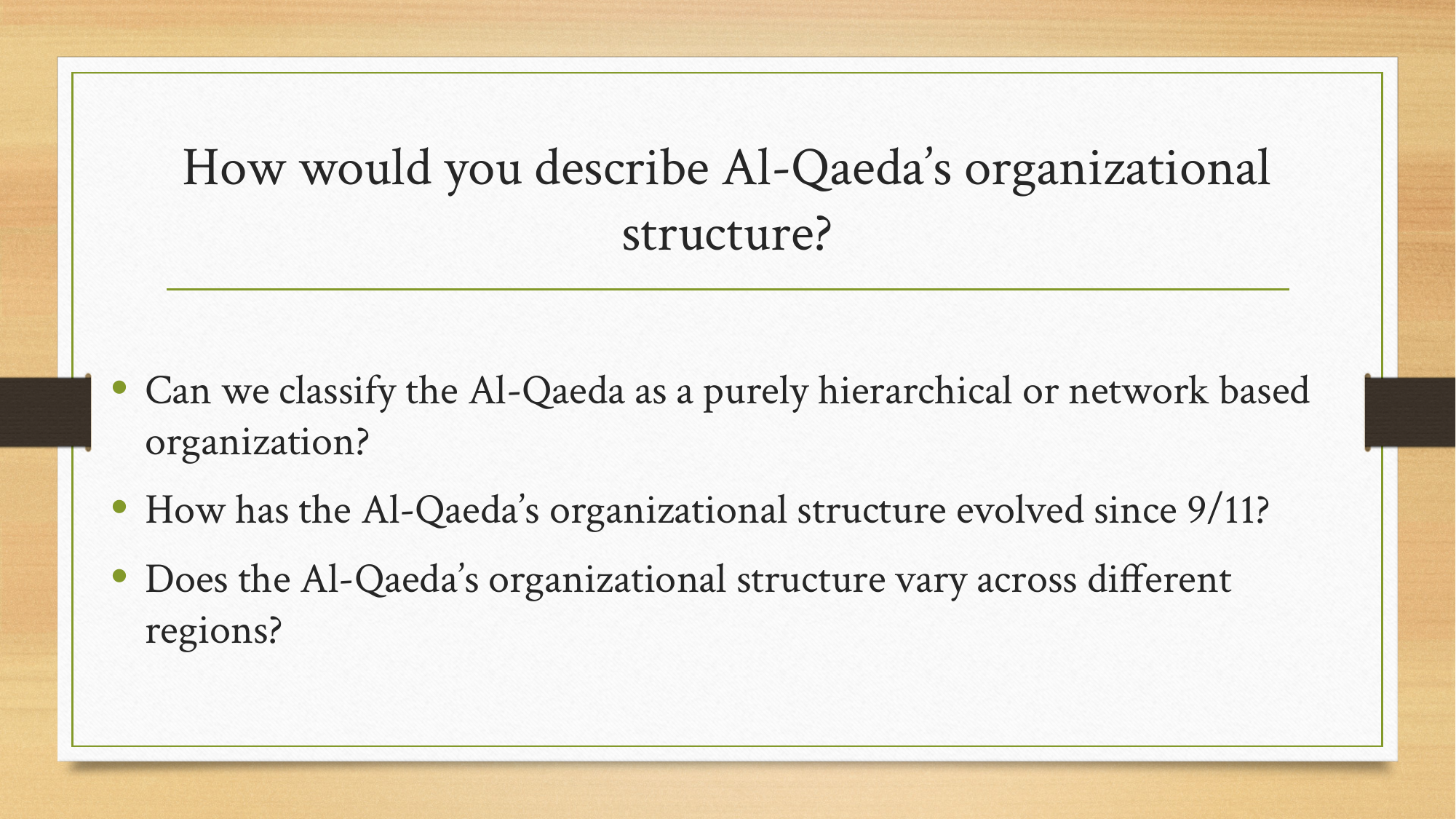

# How would you describe Al-Qaeda’s organizational structure?
Can we classify the Al-Qaeda as a purely hierarchical or network based organization?
How has the Al-Qaeda’s organizational structure evolved since 9/11?
Does the Al-Qaeda’s organizational structure vary across different regions?